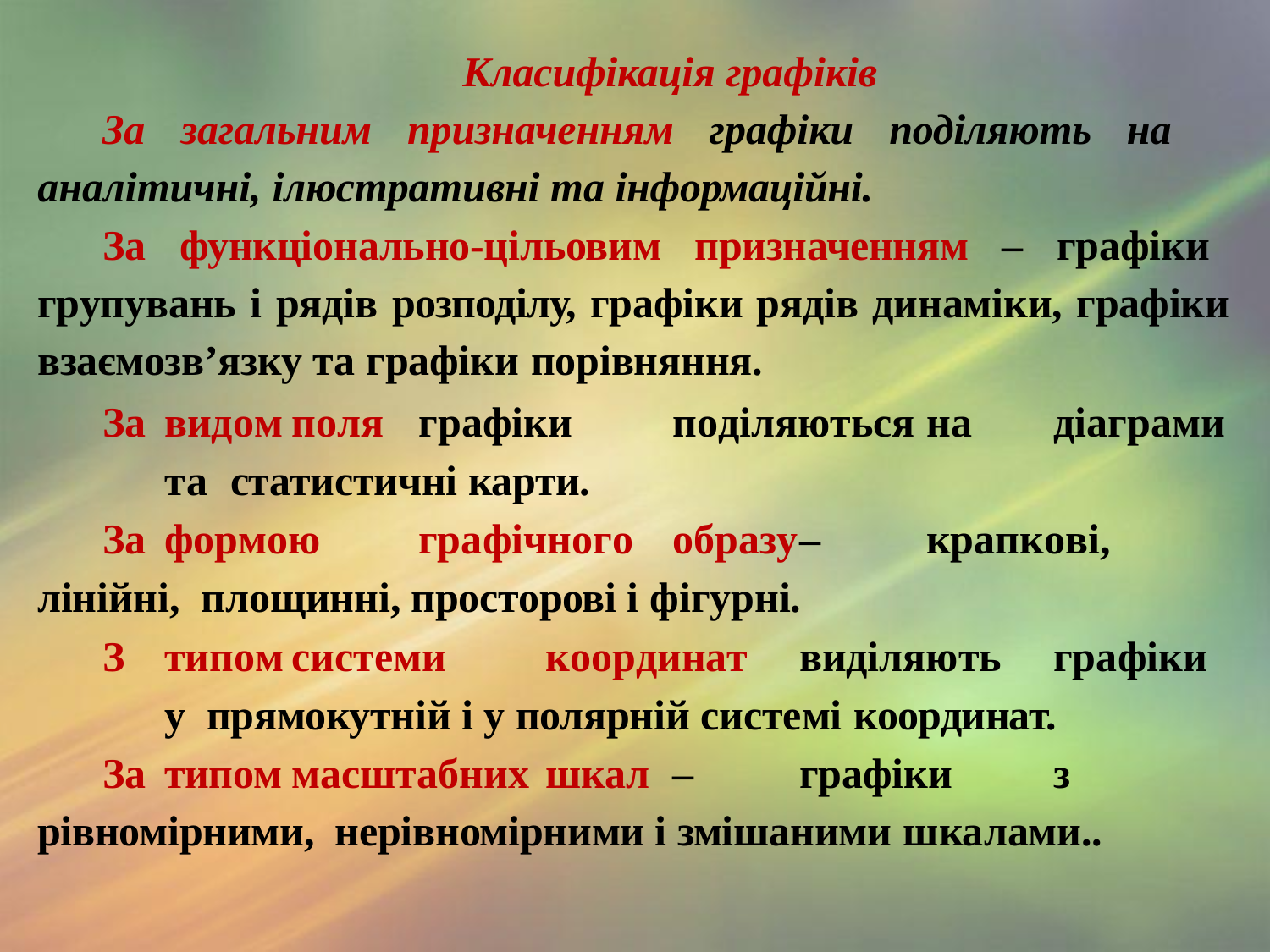

Класифікація графіків
За загальним призначенням графіки поділяють на   аналітичні, ілюстративні та інформаційні.
За функціонально-цільовим призначенням – графіки  групувань і рядів розподілу, графіки рядів динаміки, графіки  взаємозв’язку та графіки порівняння.
За	видом	поля	графіки	поділяються	на	діаграми	та  статистичні карти.
За	формою	графічного	образу	–	крапкові,	лінійні,  площинні, просторові і фігурні.
З	типом	системи	координат	виділяють	графіки	у  прямокутній і у полярній системі координат.
За	типом	масштабних	шкал	–	графіки	з	рівномірними,  нерівномірними і змішаними шкалами..